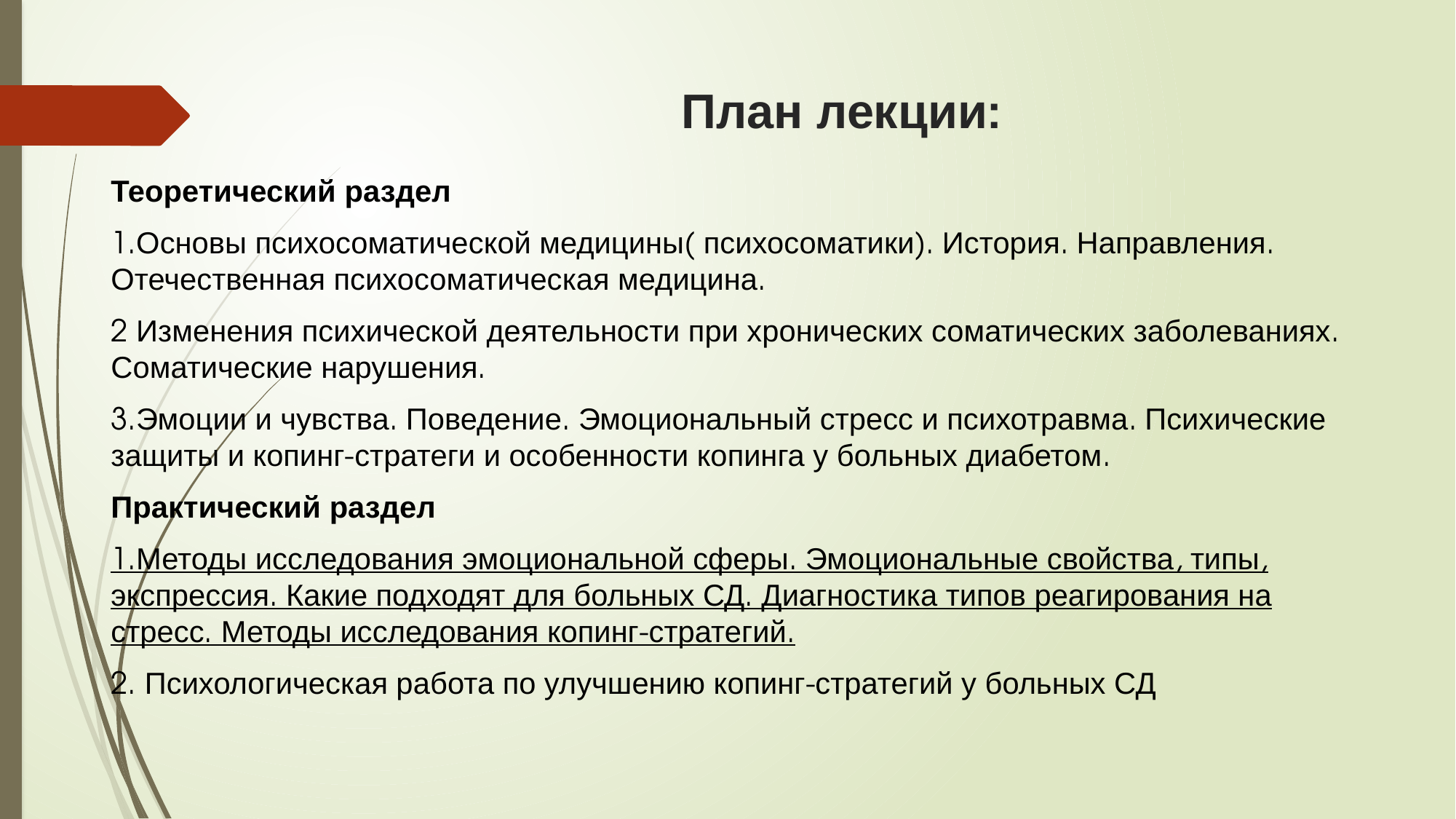

# План лекции:
Теоретический раздел
1.Основы психосоматической медицины( психосоматики). История. Направления. Отечественная психосоматическая медицина.
2 Изменения психической деятельности при хронических соматических заболеваниях. Соматические нарушения.
3.Эмоции и чувства. Поведение. Эмоциональный стресс и психотравма. Психические защиты и копинг-стратеги и особенности копинга у больных диабетом.
Практический раздел
1.Методы исследования эмоциональной сферы. Эмоциональные свойства, типы, экспрессия. Какие подходят для больных СД. Диагностика типов реагирования на стресс. Методы исследования копинг-стратегий.
2. Психологическая работа по улучшению копинг-стратегий у больных СД